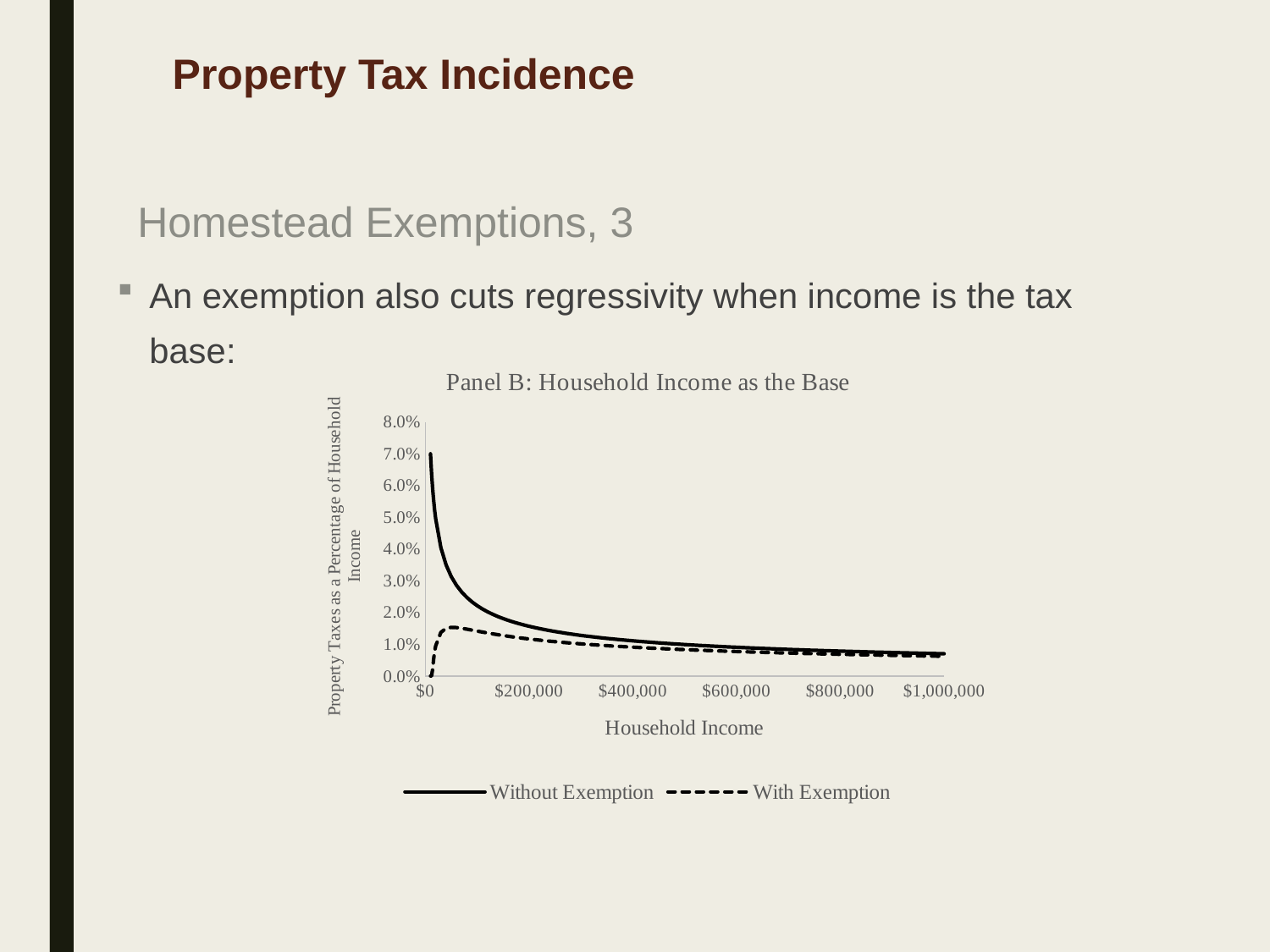

# Homestead Exemptions, 3
 Property Tax Incidence
Homestead Exemptions, 3
An exemption also cuts regressivity when income is the tax base:

### Chart: Panel B: Household Income as the Base

| Category | Without Exemption | With Exemption |
|---|---|---|